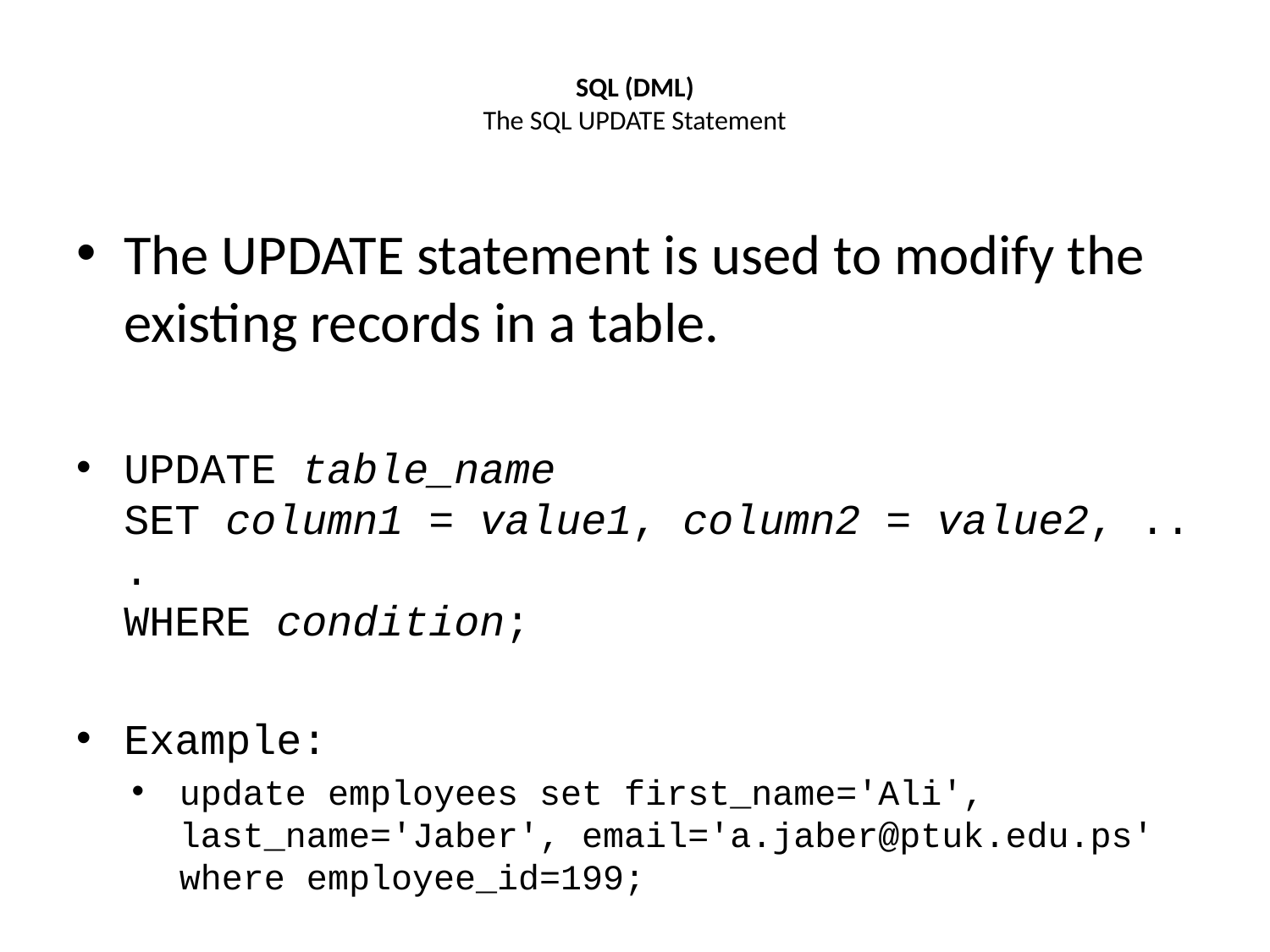

# SQL (DML) The SQL UPDATE Statement
The UPDATE statement is used to modify the existing records in a table.

UPDATE table_name
SET column1 = value1, column2 = value2, ...
WHERE condition;

Example:
update employees set first_name='Ali', last_name='Jaber', email='a.jaber@ptuk.edu.ps' where employee_id=199;